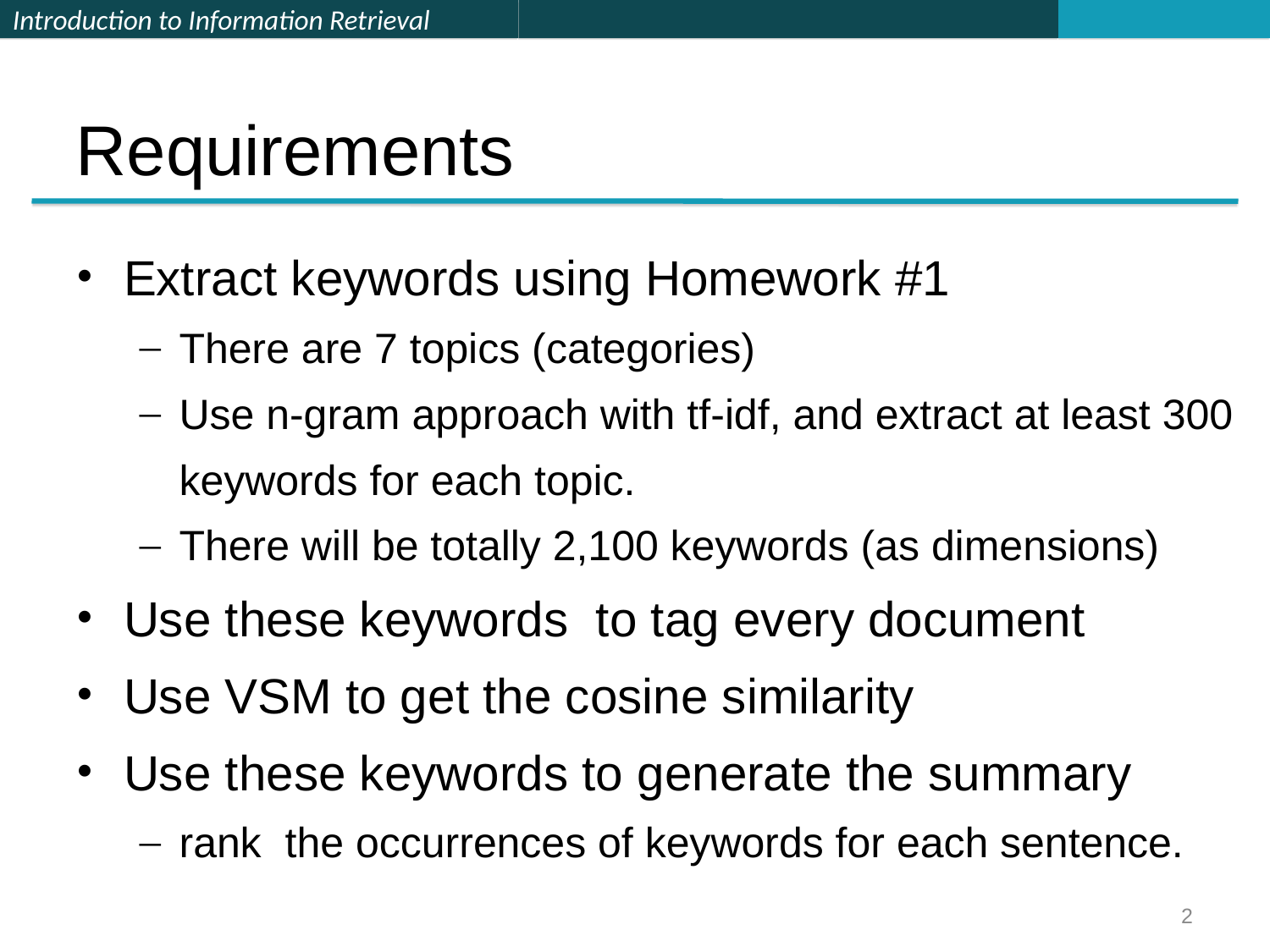

# Requirements
Extract keywords using Homework #1
There are 7 topics (categories)
Use n-gram approach with tf-idf, and extract at least 300 keywords for each topic.
There will be totally 2,100 keywords (as dimensions)
Use these keywords  to tag every document
Use VSM to get the cosine similarity
Use these keywords to generate the summary
rank  the occurrences of keywords for each sentence.
2